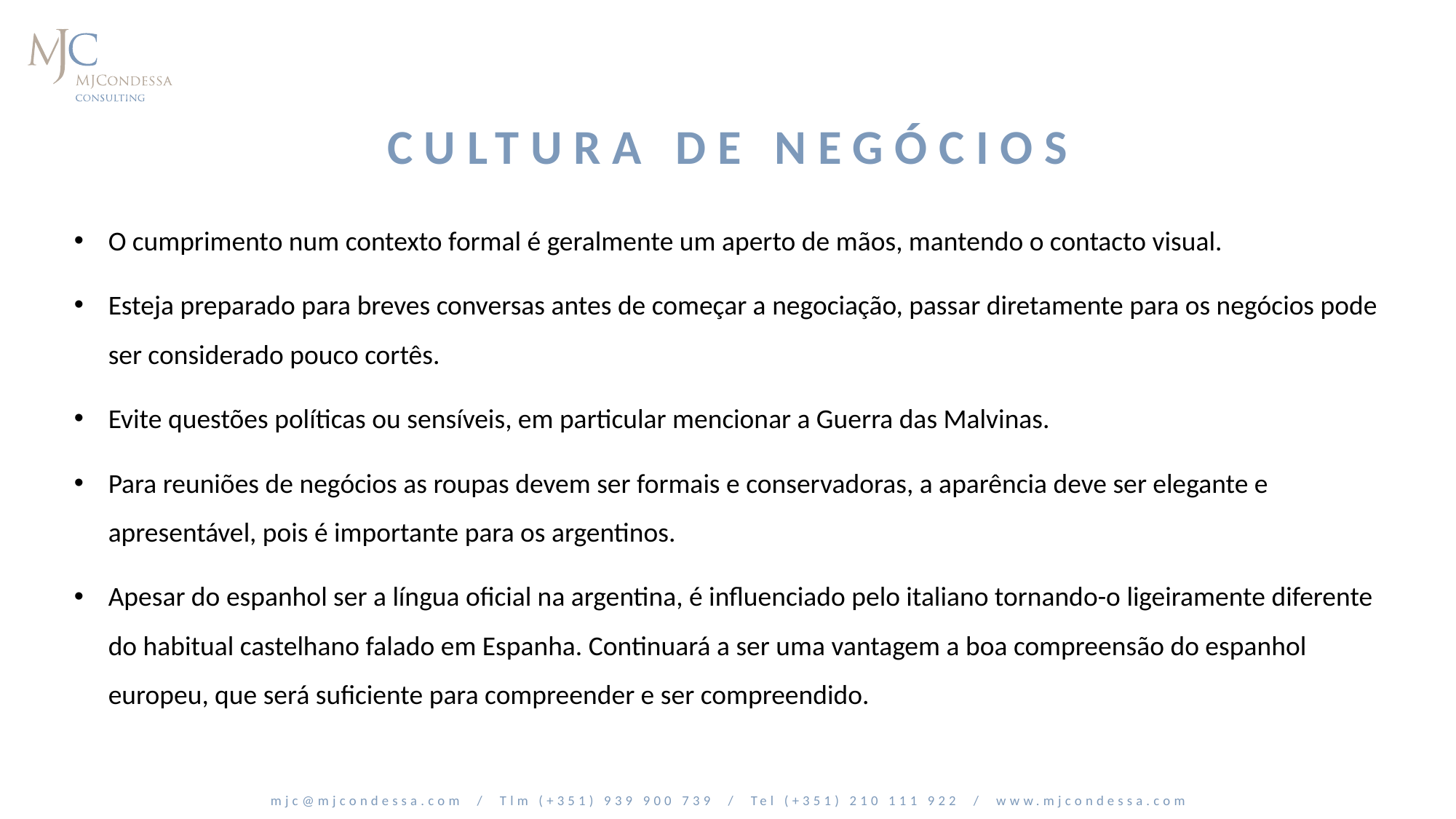

# Cultura de Negócios
O cumprimento num contexto formal é geralmente um aperto de mãos, mantendo o contacto visual.
Esteja preparado para breves conversas antes de começar a negociação, passar diretamente para os negócios pode ser considerado pouco cortês.
Evite questões políticas ou sensíveis, em particular mencionar a Guerra das Malvinas.
Para reuniões de negócios as roupas devem ser formais e conservadoras, a aparência deve ser elegante e apresentável, pois é importante para os argentinos.
Apesar do espanhol ser a língua oficial na argentina, é influenciado pelo italiano tornando-o ligeiramente diferente do habitual castelhano falado em Espanha. Continuará a ser uma vantagem a boa compreensão do espanhol europeu, que será suficiente para compreender e ser compreendido.